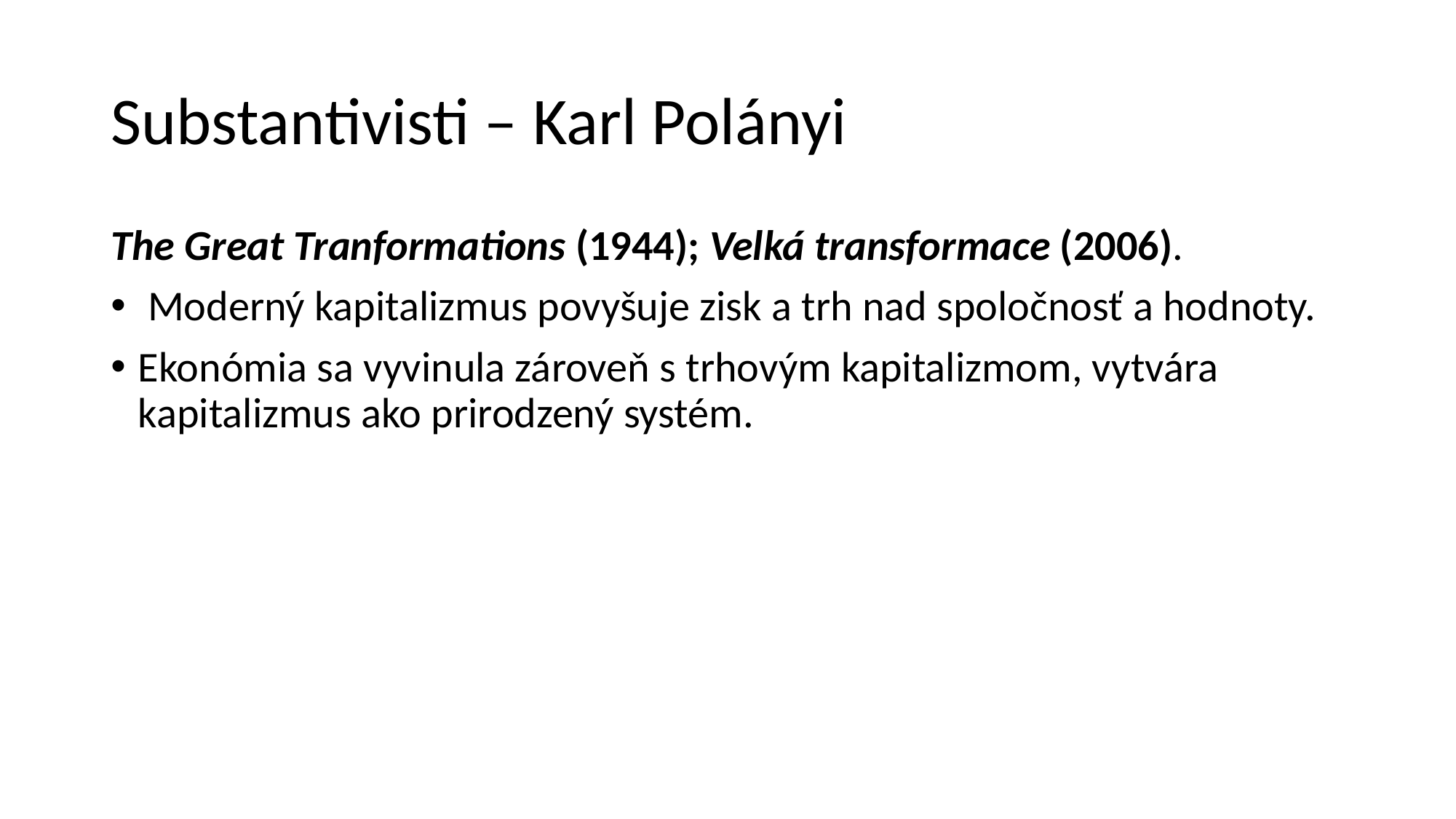

# Substantivisti – Karl Polányi
The Great Tranformations (1944); Velká transformace (2006).
 Moderný kapitalizmus povyšuje zisk a trh nad spoločnosť a hodnoty.
Ekonómia sa vyvinula zároveň s trhovým kapitalizmom, vytvára kapitalizmus ako prirodzený systém.